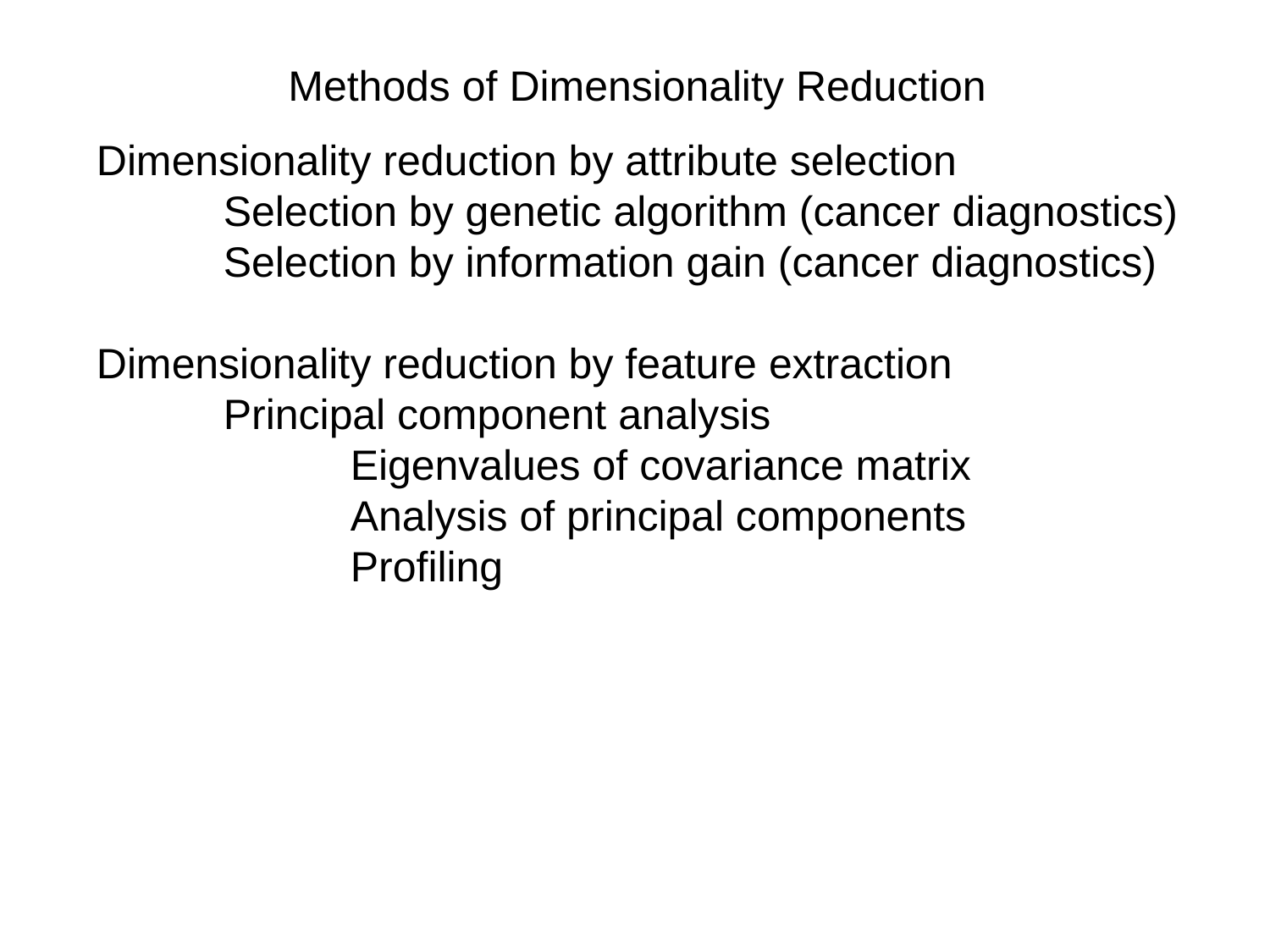

Methods of Dimensionality Reduction
Dimensionality reduction by attribute selection
	Selection by genetic algorithm (cancer diagnostics)
	Selection by information gain (cancer diagnostics)

Dimensionality reduction by feature extraction
	Principal component analysis
		Eigenvalues of covariance matrix
		Analysis of principal components
		Profiling